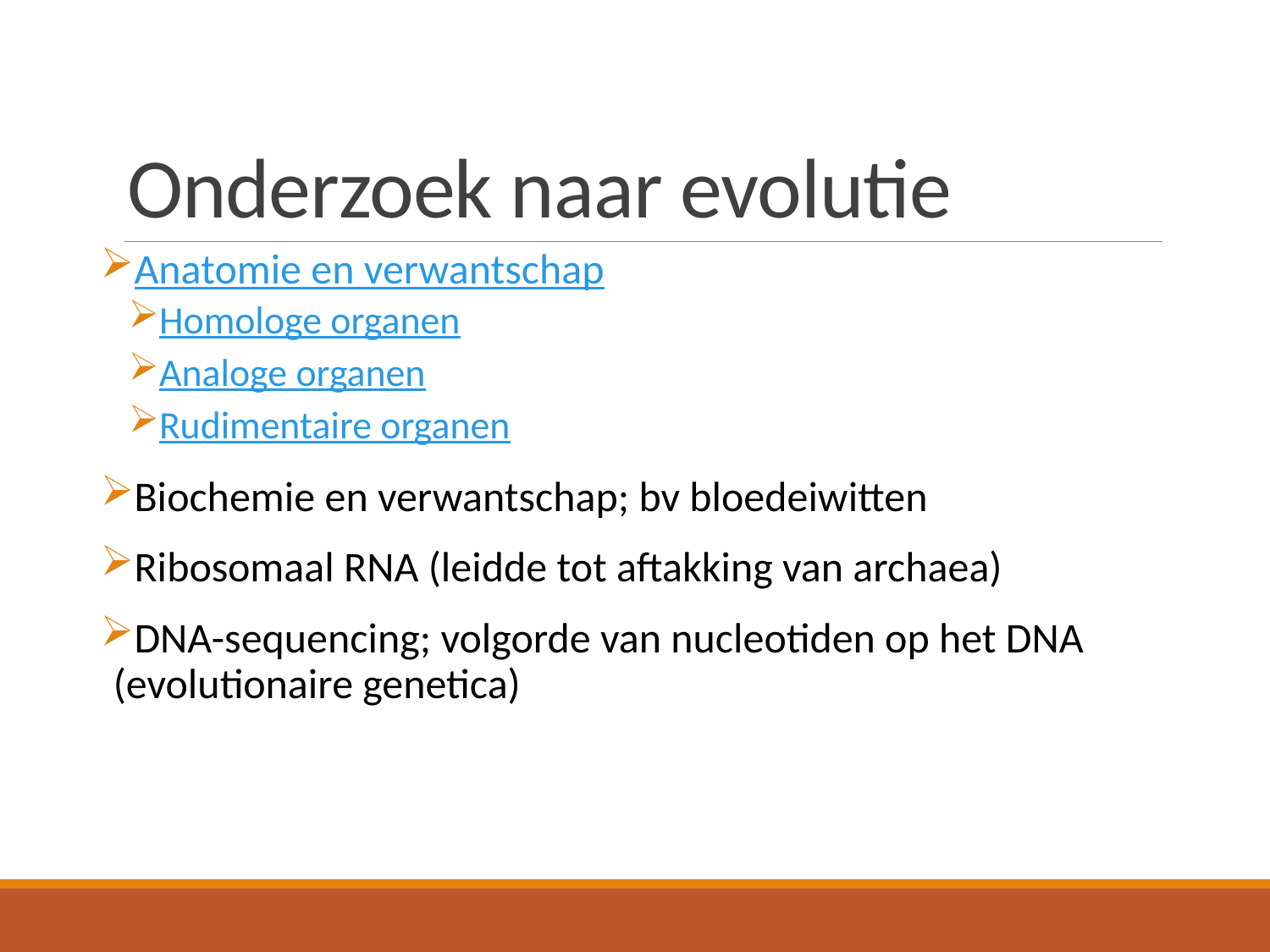

# Onderzoek naar evolutie
Anatomie en verwantschap
Homologe organen
Analoge organen
Rudimentaire organen
Biochemie en verwantschap; bv bloedeiwitten
Ribosomaal RNA (leidde tot aftakking van archaea)
DNA-sequencing; volgorde van nucleotiden op het DNA (evolutionaire genetica)